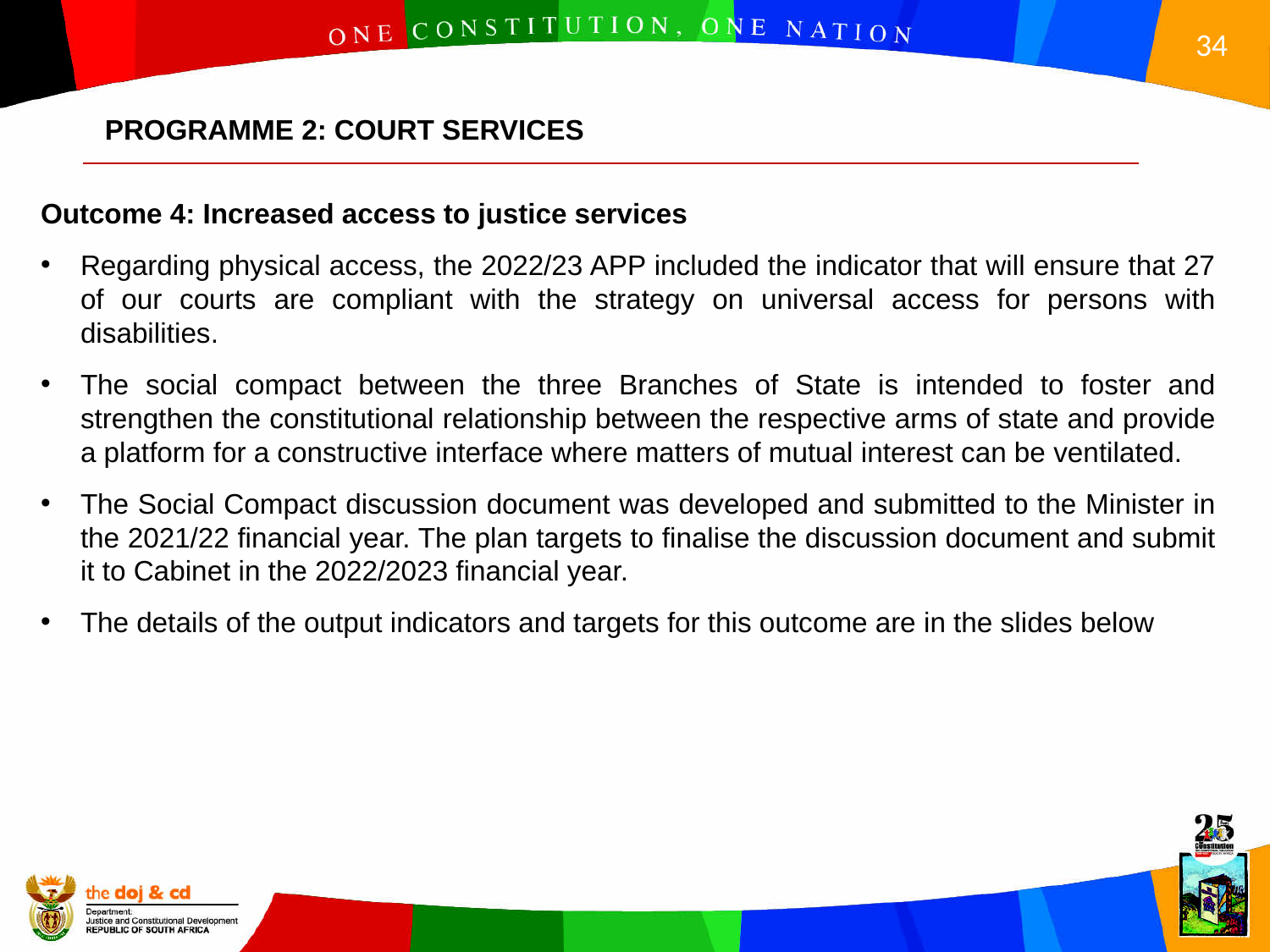

PROGRAMME 2: COURT SERVICES
Outcome 4: Increased access to justice services
Regarding physical access, the 2022/23 APP included the indicator that will ensure that 27 of our courts are compliant with the strategy on universal access for persons with disabilities.
The social compact between the three Branches of State is intended to foster and strengthen the constitutional relationship between the respective arms of state and provide a platform for a constructive interface where matters of mutual interest can be ventilated.
The Social Compact discussion document was developed and submitted to the Minister in the 2021/22 financial year. The plan targets to finalise the discussion document and submit it to Cabinet in the 2022/2023 financial year.
The details of the output indicators and targets for this outcome are in the slides below